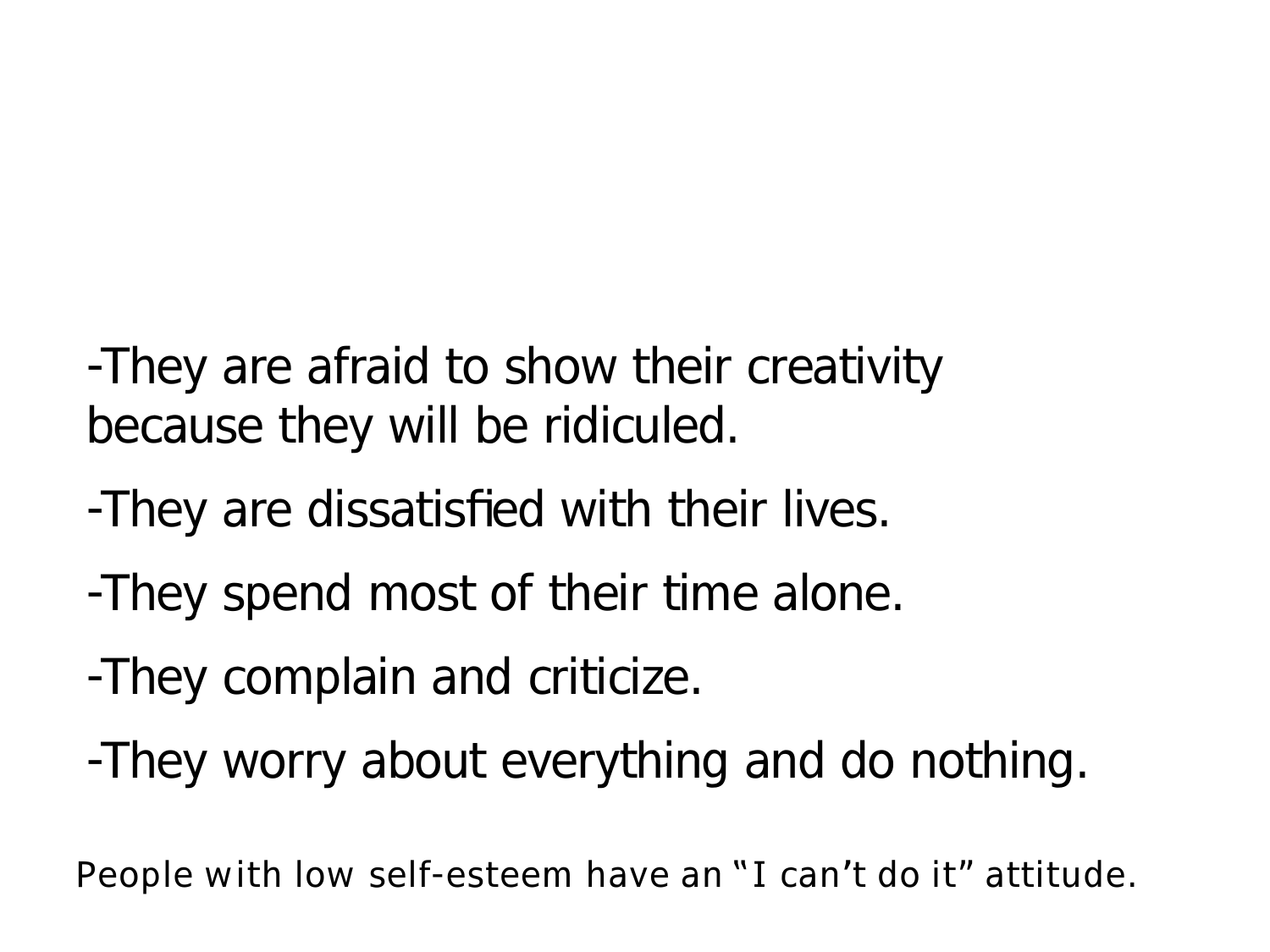

-They are afraid to show their creativity because they will be ridiculed.
-They are dissatisfied with their lives.
-They spend most of their time alone.
-They complain and criticize.
-They worry about everything and do nothing.
People with low self-esteem have an “I can’t do it” attitude.